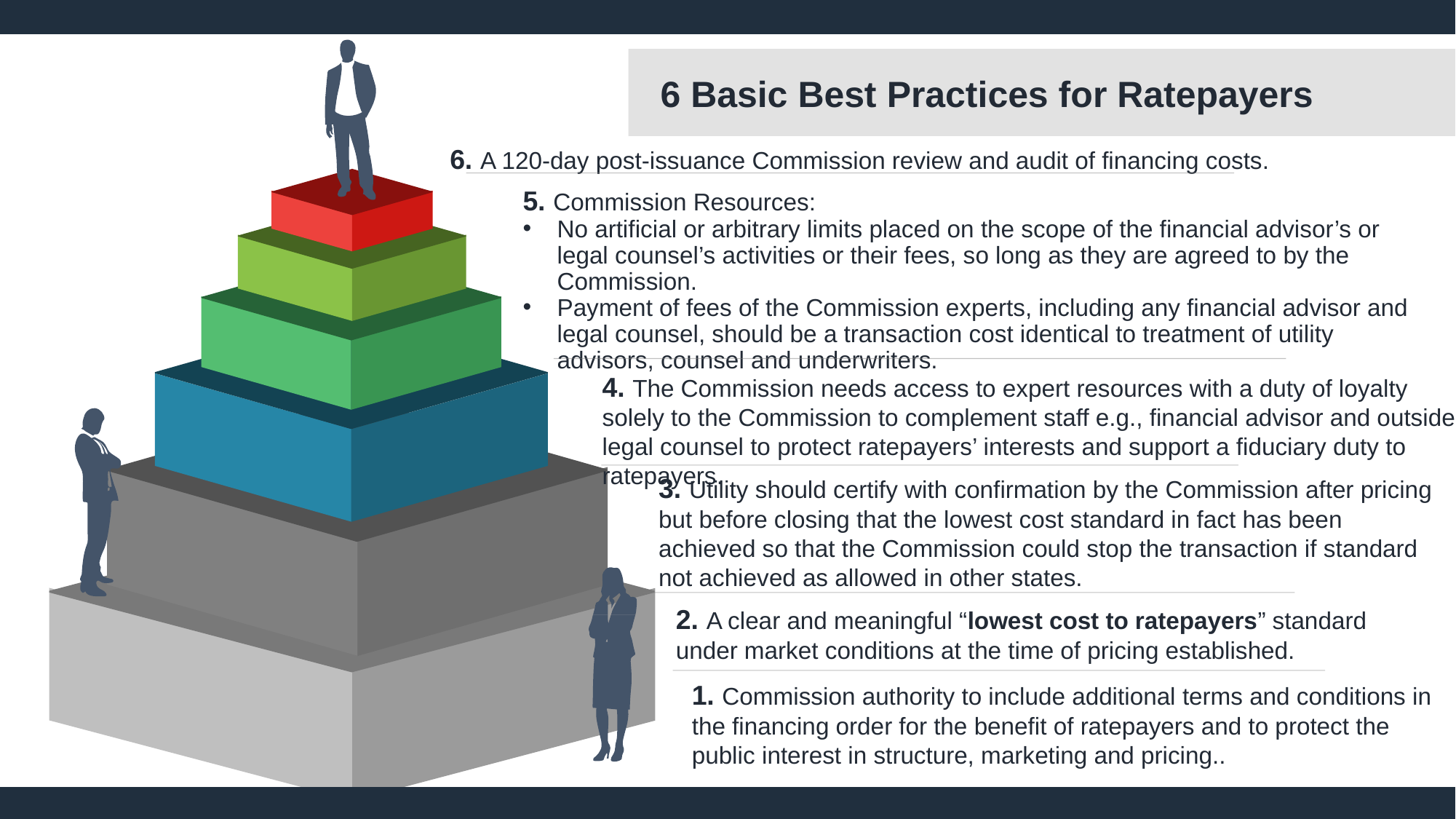

6 Basic Best Practices for Ratepayers
6. A 120-day post-issuance Commission review and audit of financing costs.
5. Commission Resources:
No artificial or arbitrary limits placed on the scope of the financial advisor’s or legal counsel’s activities or their fees, so long as they are agreed to by the Commission.
Payment of fees of the Commission experts, including any financial advisor and legal counsel, should be a transaction cost identical to treatment of utility advisors, counsel and underwriters.
4. The Commission needs access to expert resources with a duty of loyalty solely to the Commission to complement staff e.g., financial advisor and outside legal counsel to protect ratepayers’ interests and support a fiduciary duty to ratepayers.

3. Utility should certify with confirmation by the Commission after pricing but before closing that the lowest cost standard in fact has been achieved so that the Commission could stop the transaction if standard not achieved as allowed in other states.

2. A clear and meaningful “lowest cost to ratepayers” standard under market conditions at the time of pricing established.
1. Commission authority to include additional terms and conditions in the financing order for the benefit of ratepayers and to protect the public interest in structure, marketing and pricing..